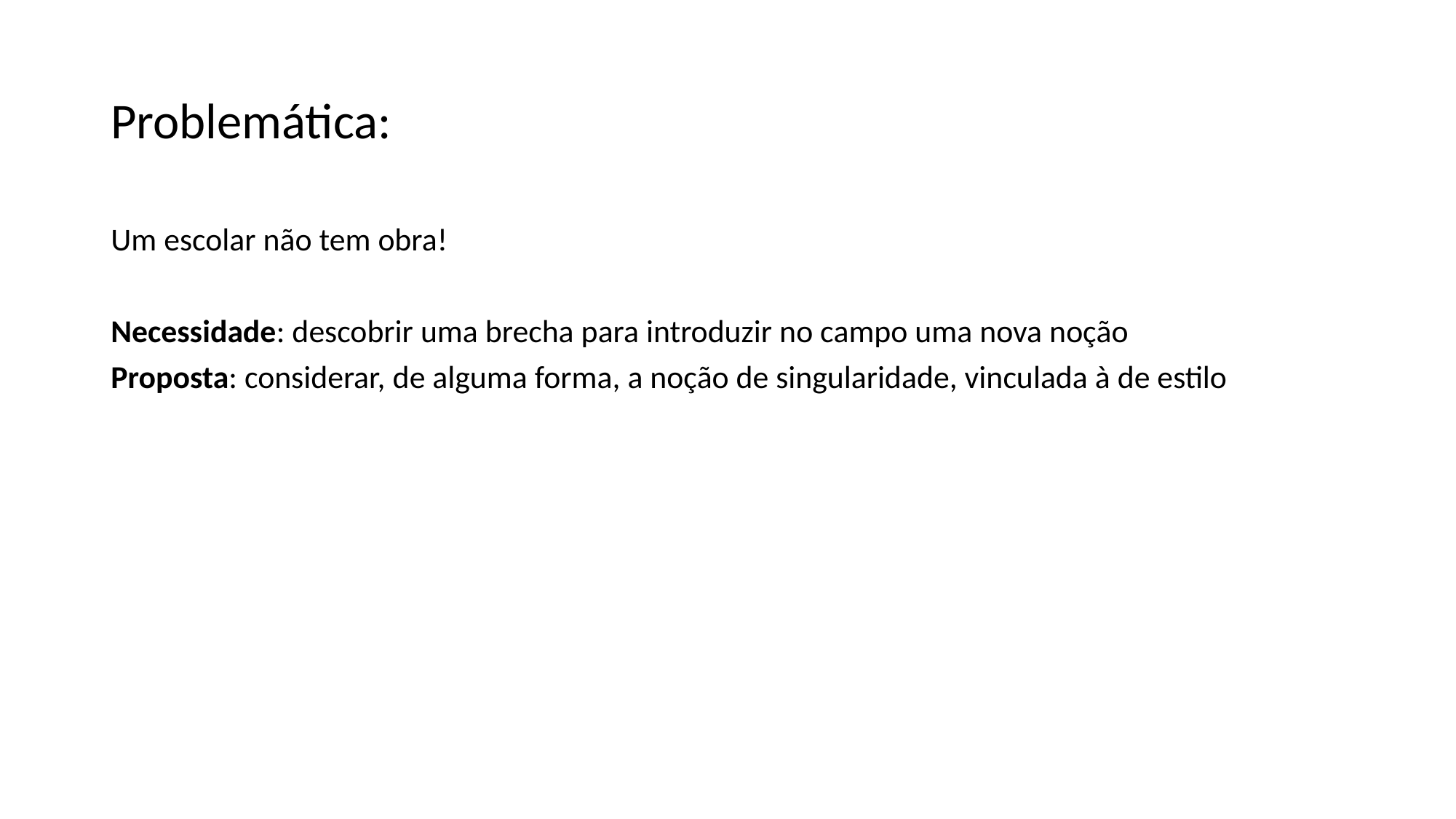

# Problemática:
Um escolar não tem obra!

Necessidade: descobrir uma brecha para introduzir no campo uma nova noção
Proposta: considerar, de alguma forma, a noção de singularidade, vinculada à de estilo